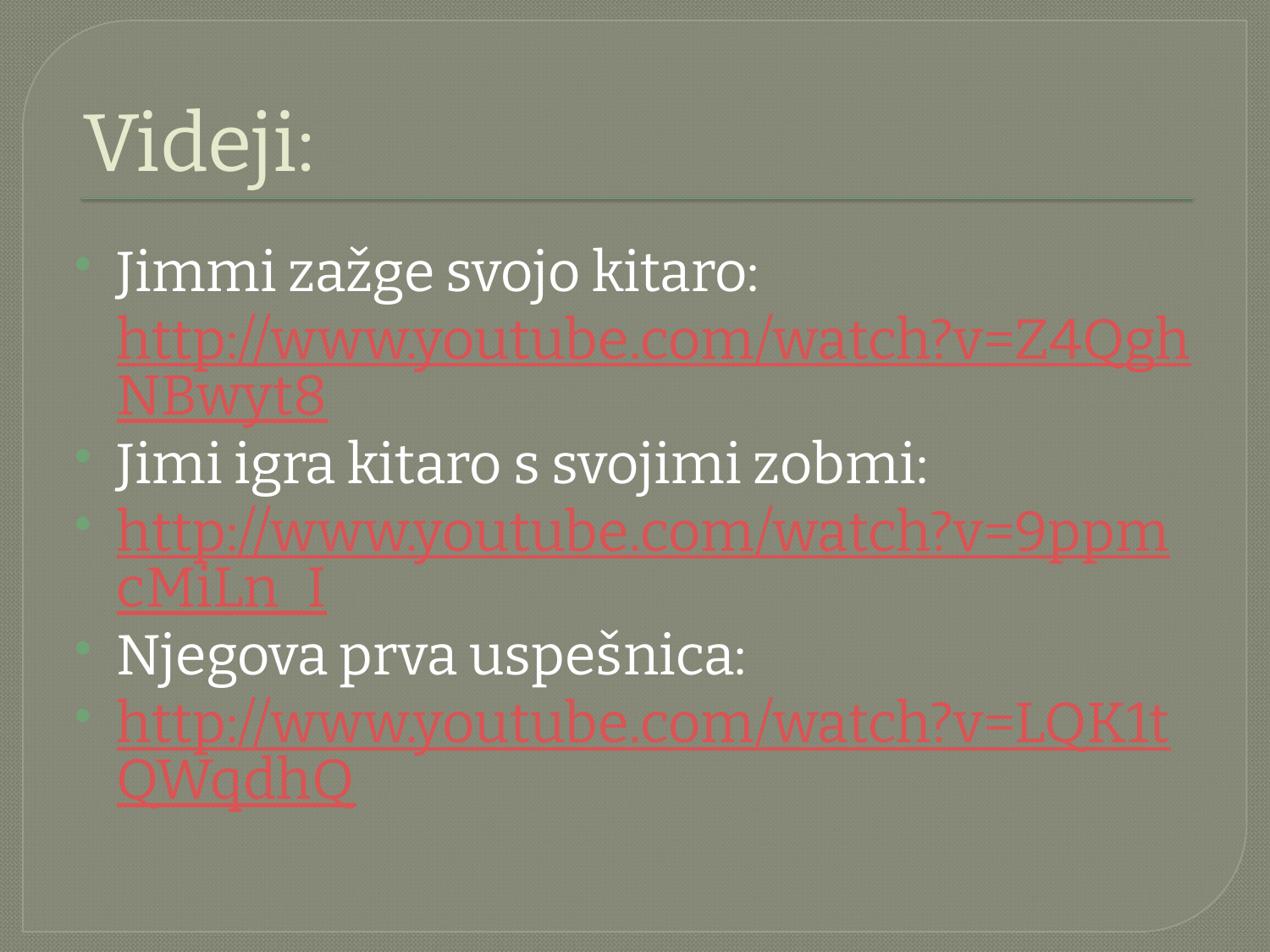

# Videji:
Jimmi zažge svojo kitaro: http://www.youtube.com/watch?v=Z4QghNBwyt8
Jimi igra kitaro s svojimi zobmi:
http://www.youtube.com/watch?v=9ppmcMiLn_I
Njegova prva uspešnica:
http://www.youtube.com/watch?v=LQK1tQWqdhQ